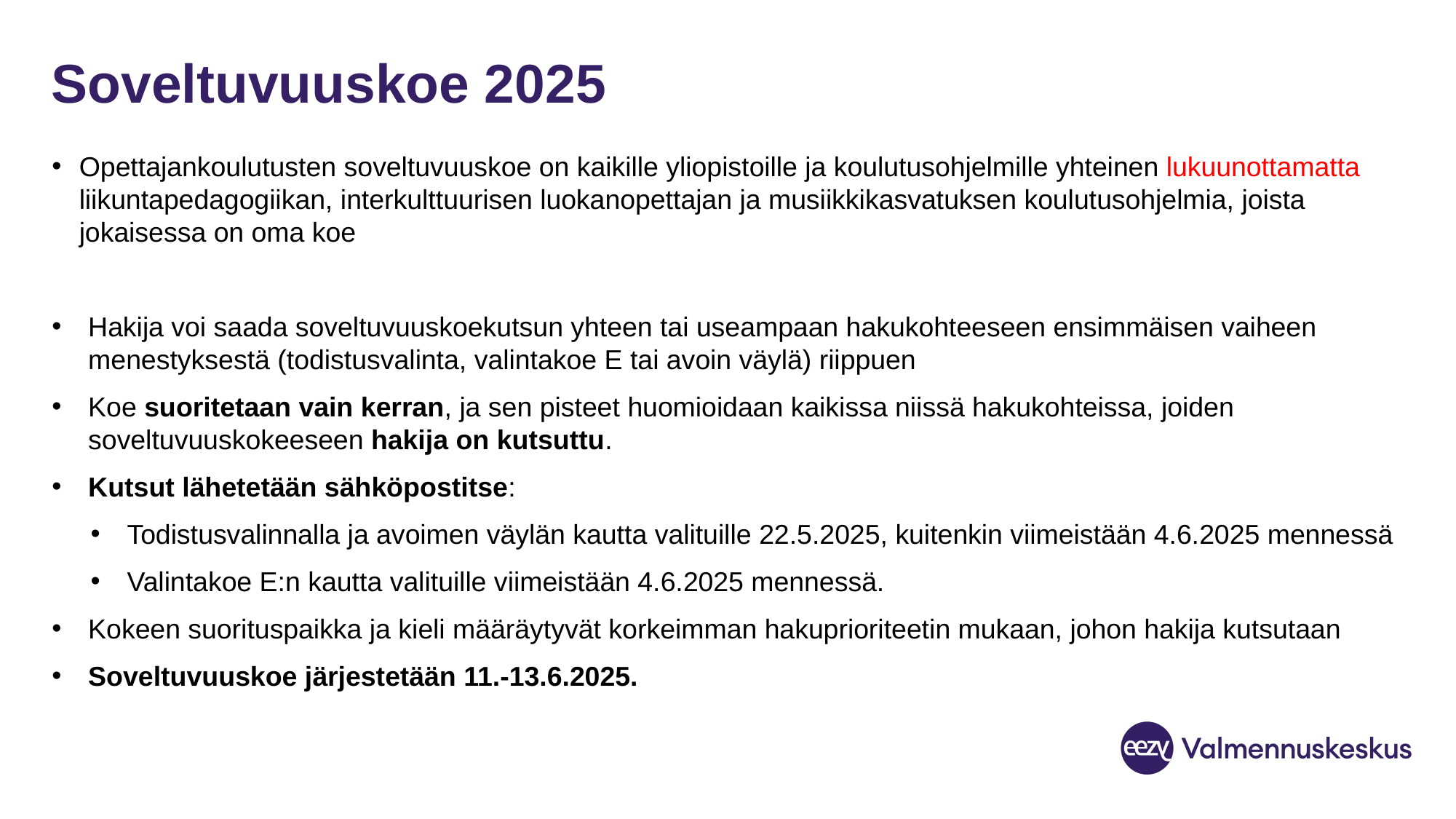

# Soveltuvuuskoe 2025
Opettajankoulutusten soveltuvuuskoe on kaikille yliopistoille ja koulutusohjelmille yhteinen lukuunottamatta liikuntapedagogiikan, interkulttuurisen luokanopettajan ja musiikkikasvatuksen koulutusohjelmia, joista jokaisessa on oma koe

Hakija voi saada soveltuvuuskoekutsun yhteen tai useampaan hakukohteeseen ensimmäisen vaiheen menestyksestä (todistusvalinta, valintakoe E tai avoin väylä) riippuen
Koe suoritetaan vain kerran, ja sen pisteet huomioidaan kaikissa niissä hakukohteissa, joiden soveltuvuuskokeeseen hakija on kutsuttu.
Kutsut lähetetään sähköpostitse:
Todistusvalinnalla ja avoimen väylän kautta valituille 22.5.2025, kuitenkin viimeistään 4.6.2025 mennessä
Valintakoe E:n kautta valituille viimeistään 4.6.2025 mennessä.
Kokeen suorituspaikka ja kieli määräytyvät korkeimman hakuprioriteetin mukaan, johon hakija kutsutaan
Soveltuvuuskoe järjestetään 11.-13.6.2025.